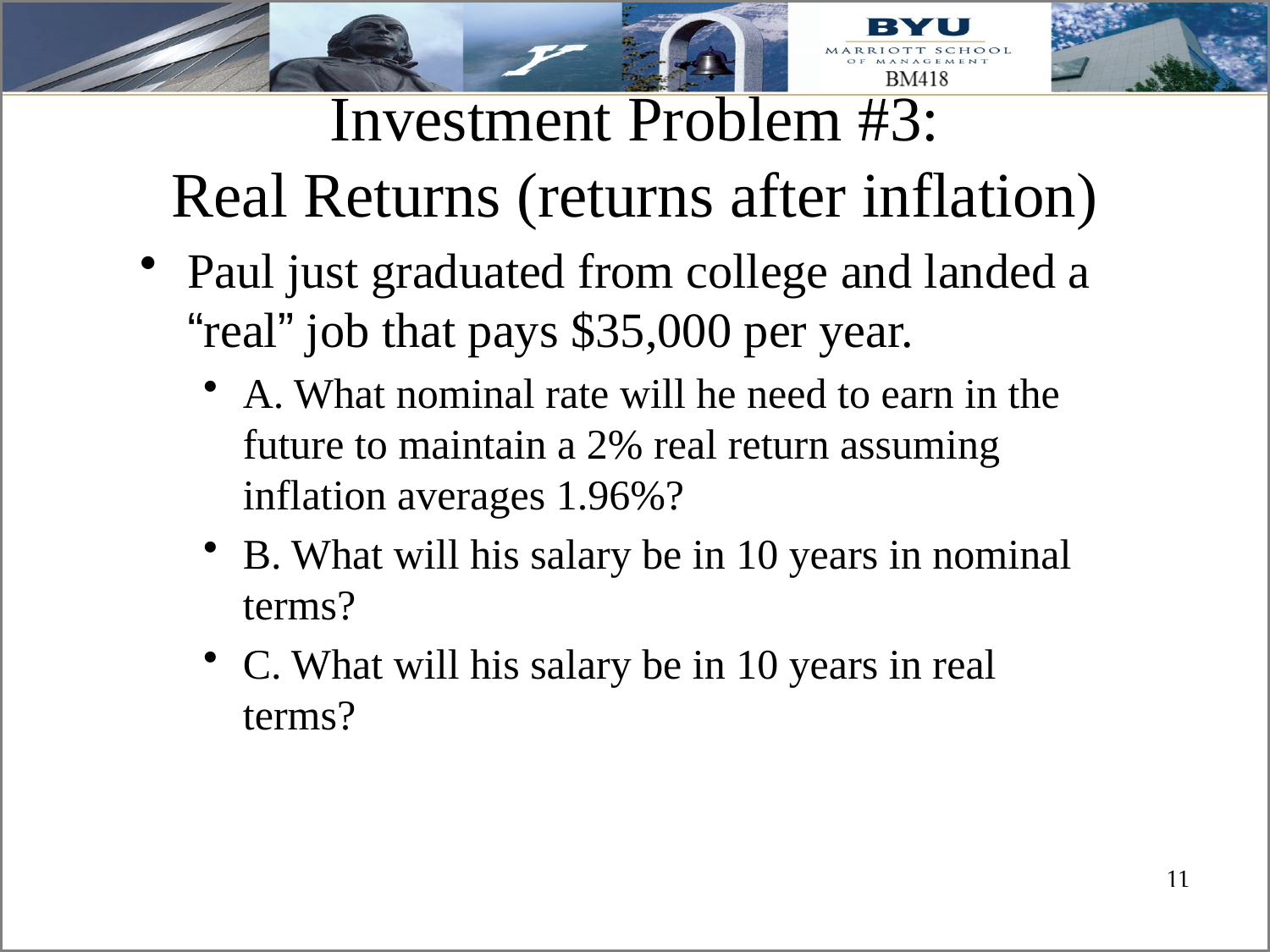

# Investment Problem #3: Real Returns (returns after inflation)
Paul just graduated from college and landed a “real” job that pays $35,000 per year.
A. What nominal rate will he need to earn in the future to maintain a 2% real return assuming inflation averages 1.96%?
B. What will his salary be in 10 years in nominal terms?
C. What will his salary be in 10 years in real terms?